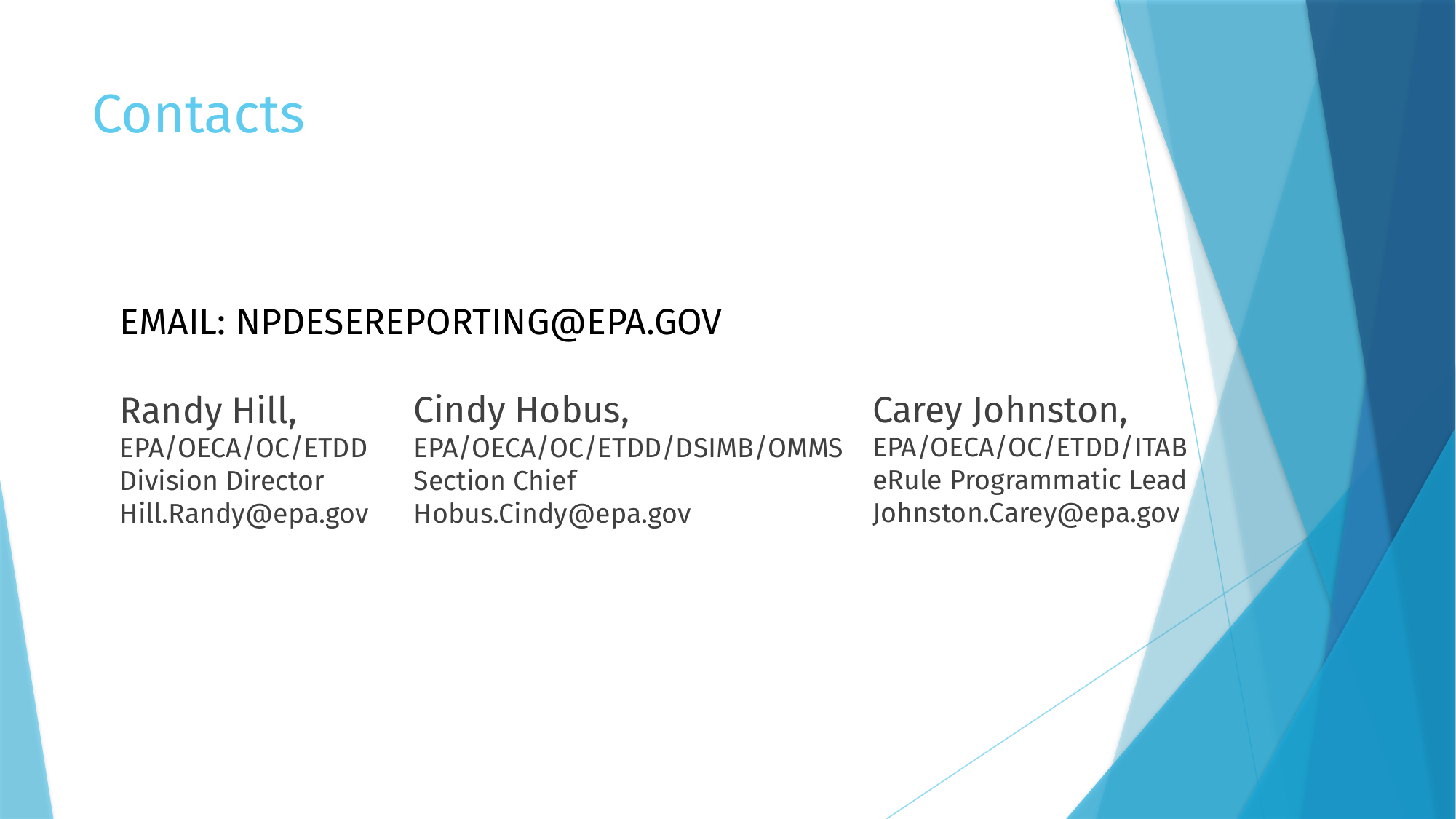

# Contacts
Email: npdesereporting@epa.gov
Carey Johnston,
EPA/OECA/OC/ETDD/ITAB
eRule Programmatic Lead
Johnston.Carey@epa.gov
Randy Hill,
EPA/OECA/OC/ETDD
Division Director
Hill.Randy@epa.gov
Cindy Hobus,
EPA/OECA/OC/ETDD/DSIMB/OMMS
Section Chief
Hobus.Cindy@epa.gov